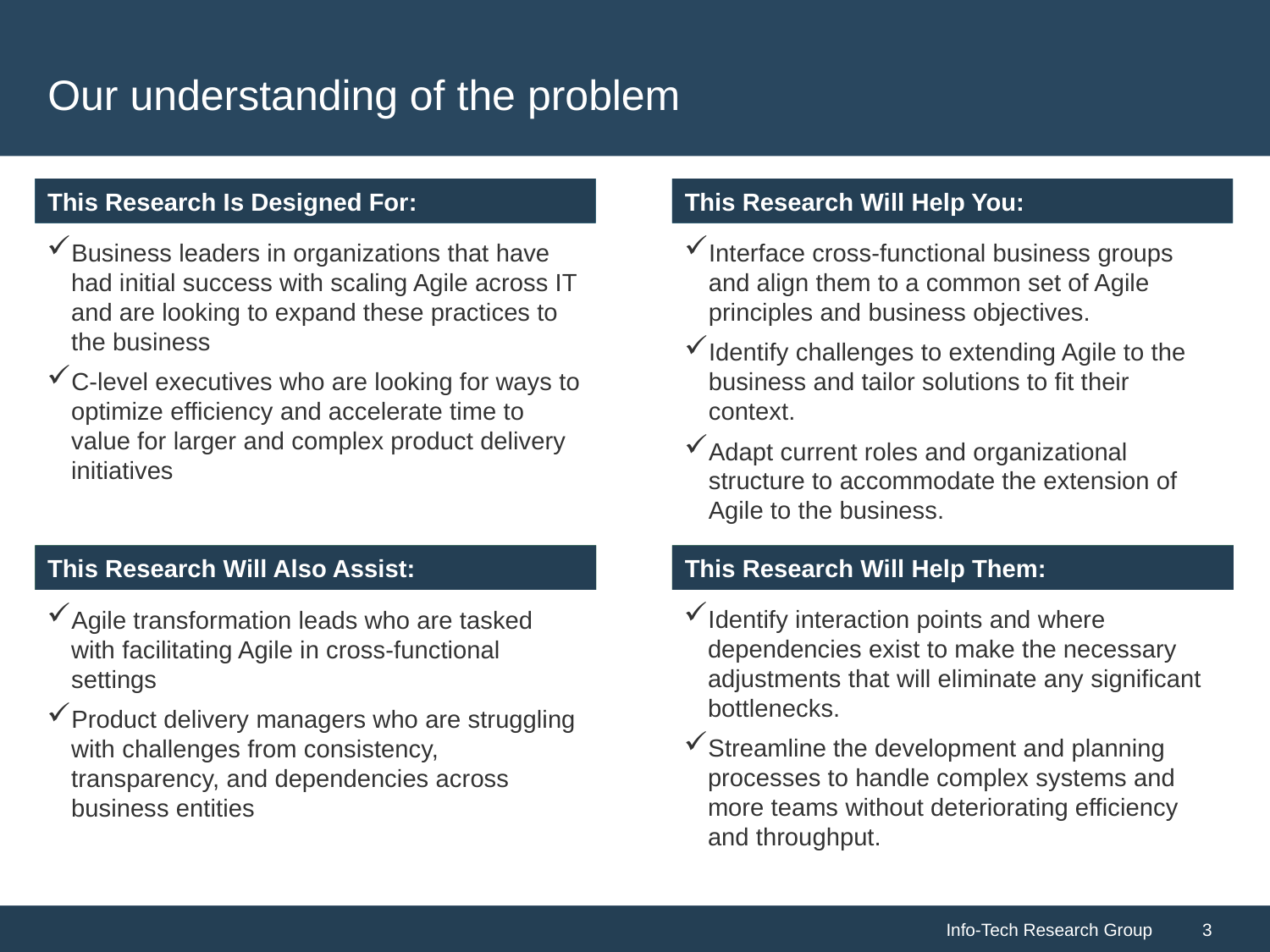

# Our understanding of the problem
Business leaders in organizations that have had initial success with scaling Agile across IT and are looking to expand these practices to the business
C-level executives who are looking for ways to optimize efficiency and accelerate time to value for larger and complex product delivery initiatives
Interface cross-functional business groups and align them to a common set of Agile principles and business objectives.
Identify challenges to extending Agile to the business and tailor solutions to fit their context.
Adapt current roles and organizational structure to accommodate the extension of Agile to the business.
Identify interaction points and where dependencies exist to make the necessary adjustments that will eliminate any significant bottlenecks.
Streamline the development and planning processes to handle complex systems and more teams without deteriorating efficiency and throughput.
Agile transformation leads who are tasked with facilitating Agile in cross-functional settings
Product delivery managers who are struggling with challenges from consistency, transparency, and dependencies across business entities